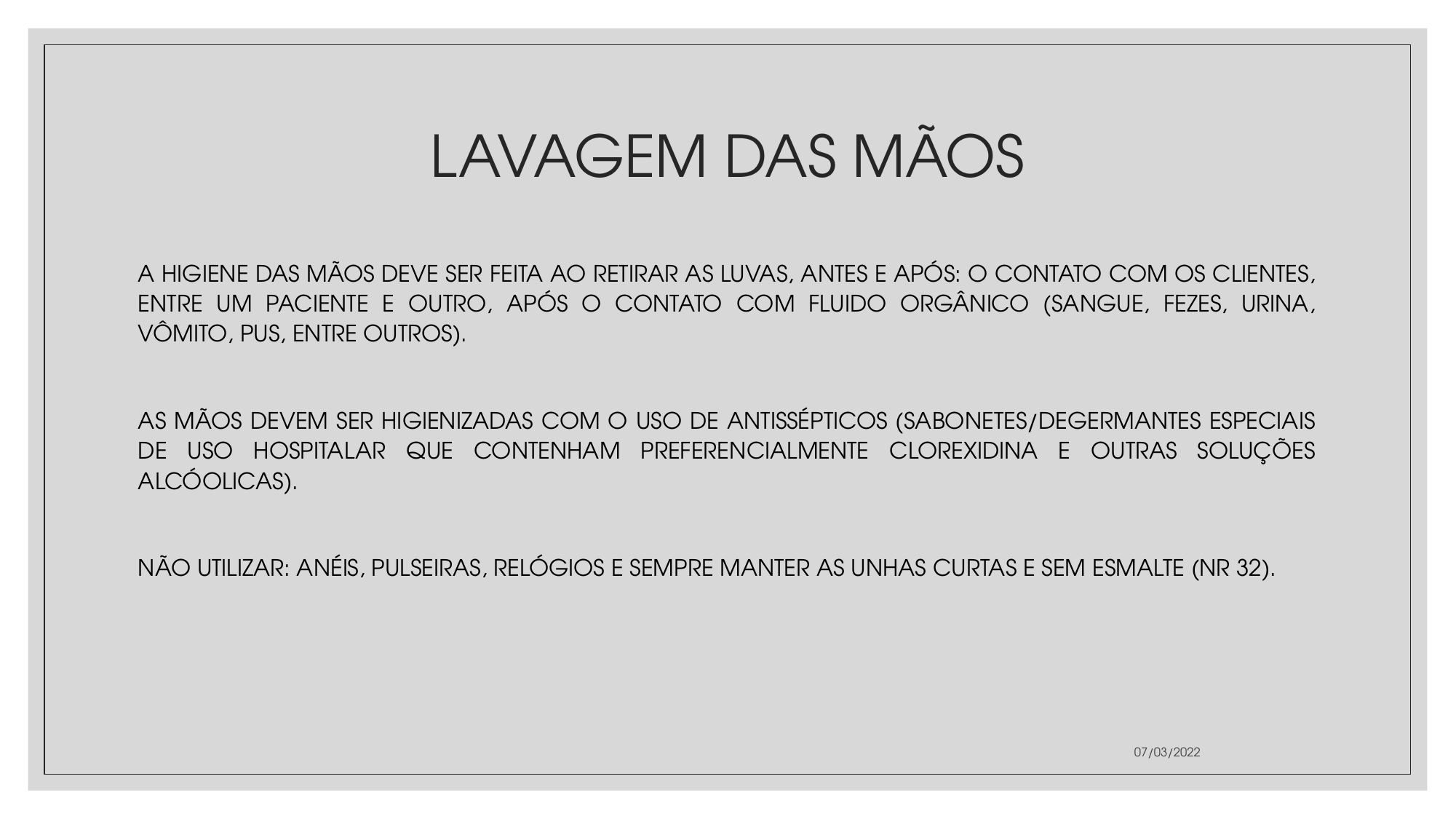

# LAVAGEM DAS MÃOS
A HIGIENE DAS MÃOS DEVE SER FEITA AO RETIRAR AS LUVAS, ANTES E APÓS: O CONTATO COM OS CLIENTES, ENTRE UM PACIENTE E OUTRO, APÓS O CONTATO COM FLUIDO ORGÂNICO (SANGUE, FEZES, URINA, VÔMITO, PUS, ENTRE OUTROS).

AS MÃOS DEVEM SER HIGIENIZADAS COM O USO DE ANTISSÉPTICOS (SABONETES/DEGERMANTES ESPECIAIS DE USO HOSPITALAR QUE CONTENHAM PREFERENCIALMENTE CLOREXIDINA E OUTRAS SOLUÇÕES ALCÓOLICAS).

NÃO UTILIZAR: ANÉIS, PULSEIRAS, RELÓGIOS E SEMPRE MANTER AS UNHAS CURTAS E SEM ESMALTE (NR 32).
07/03/2022